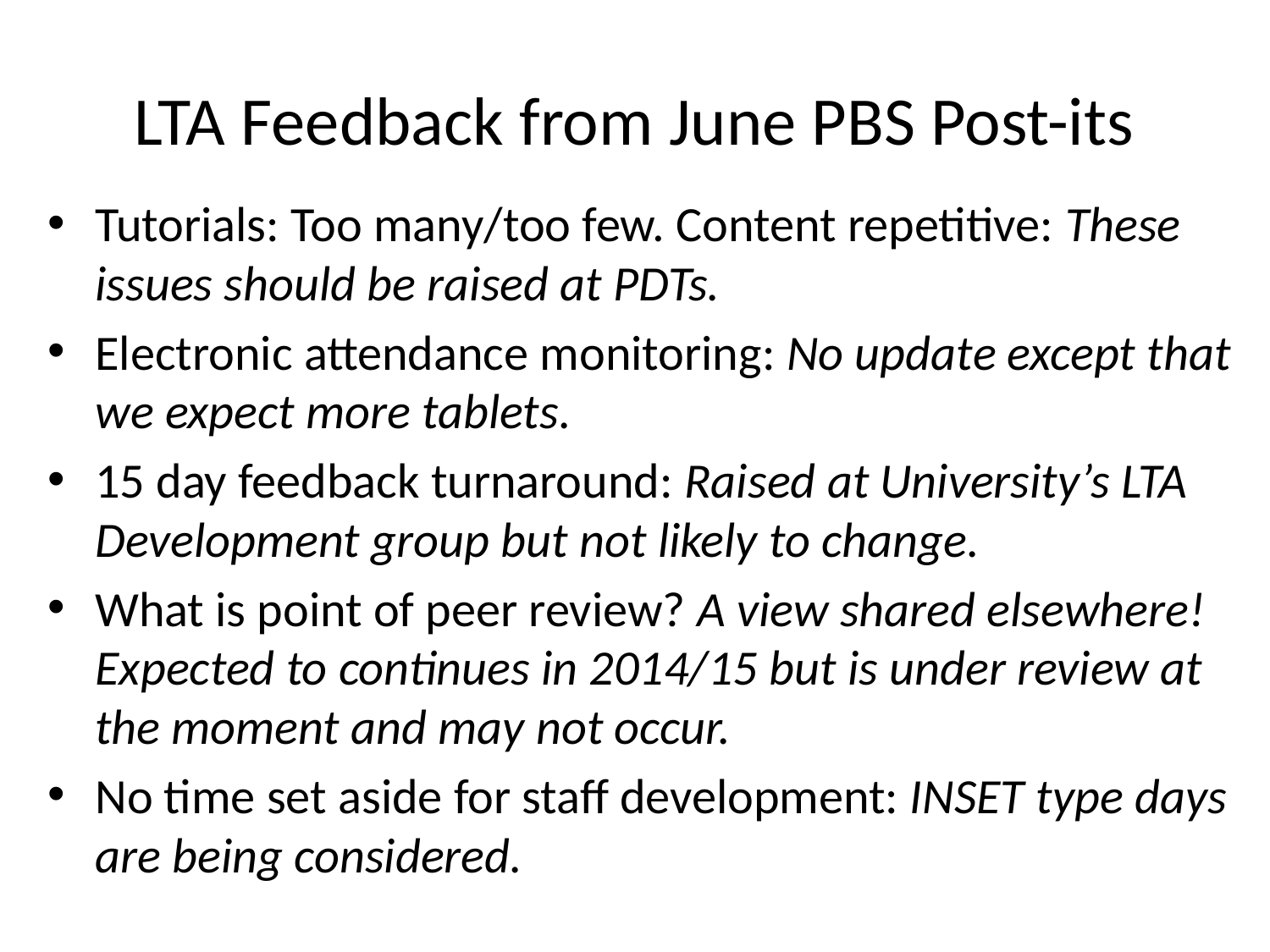

# LTA Feedback from June PBS Post-its
Tutorials: Too many/too few. Content repetitive: These issues should be raised at PDTs.
Electronic attendance monitoring: No update except that we expect more tablets.
15 day feedback turnaround: Raised at University’s LTA Development group but not likely to change.
What is point of peer review? A view shared elsewhere! Expected to continues in 2014/15 but is under review at the moment and may not occur.
No time set aside for staff development: INSET type days are being considered.